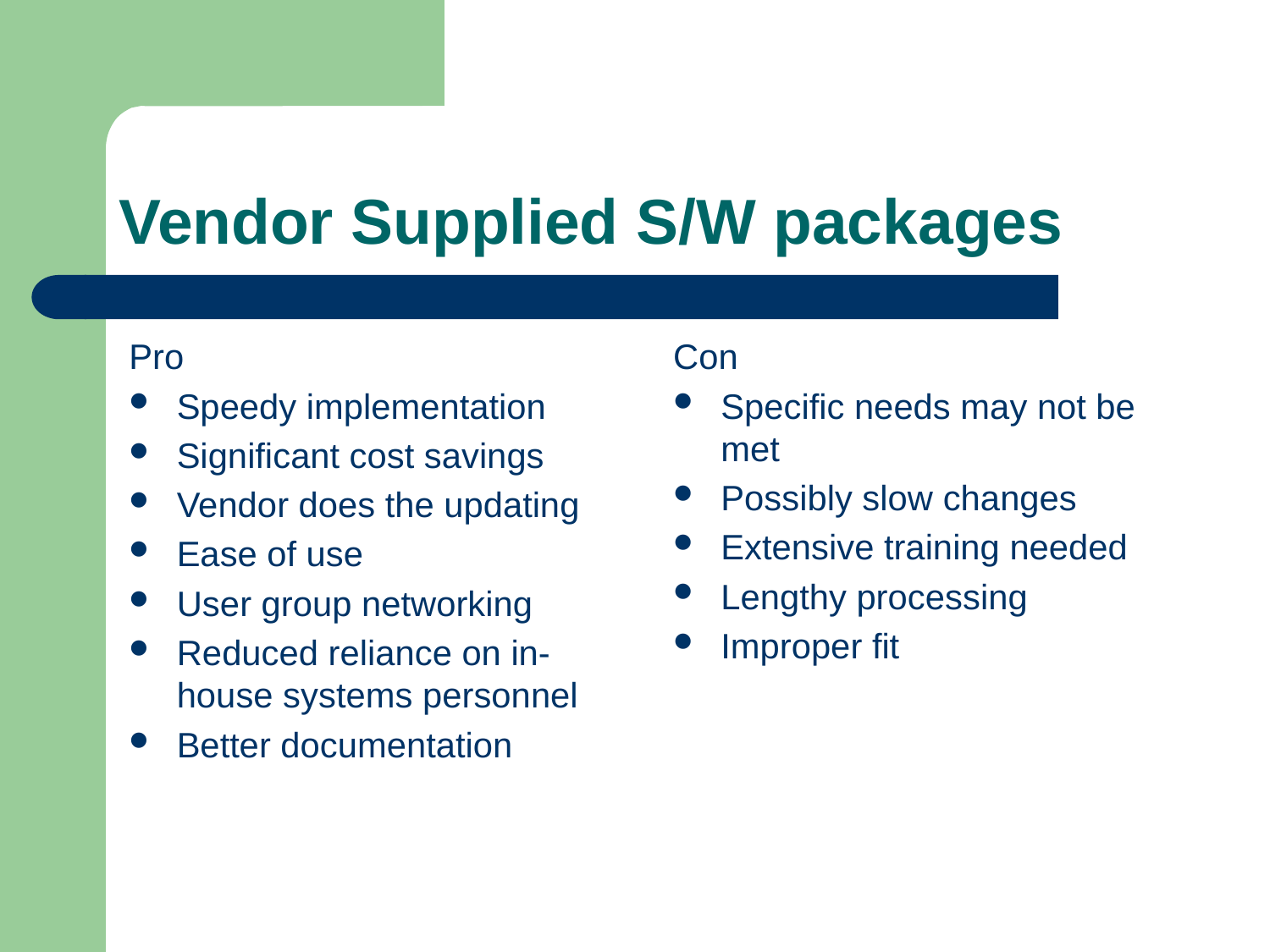

# Vendor Supplied S/W packages
Pro
Speedy implementation
Significant cost savings
Vendor does the updating
Ease of use
User group networking
Reduced reliance on in-house systems personnel
Better documentation
Con
Specific needs may not be met
Possibly slow changes
Extensive training needed
Lengthy processing
Improper fit